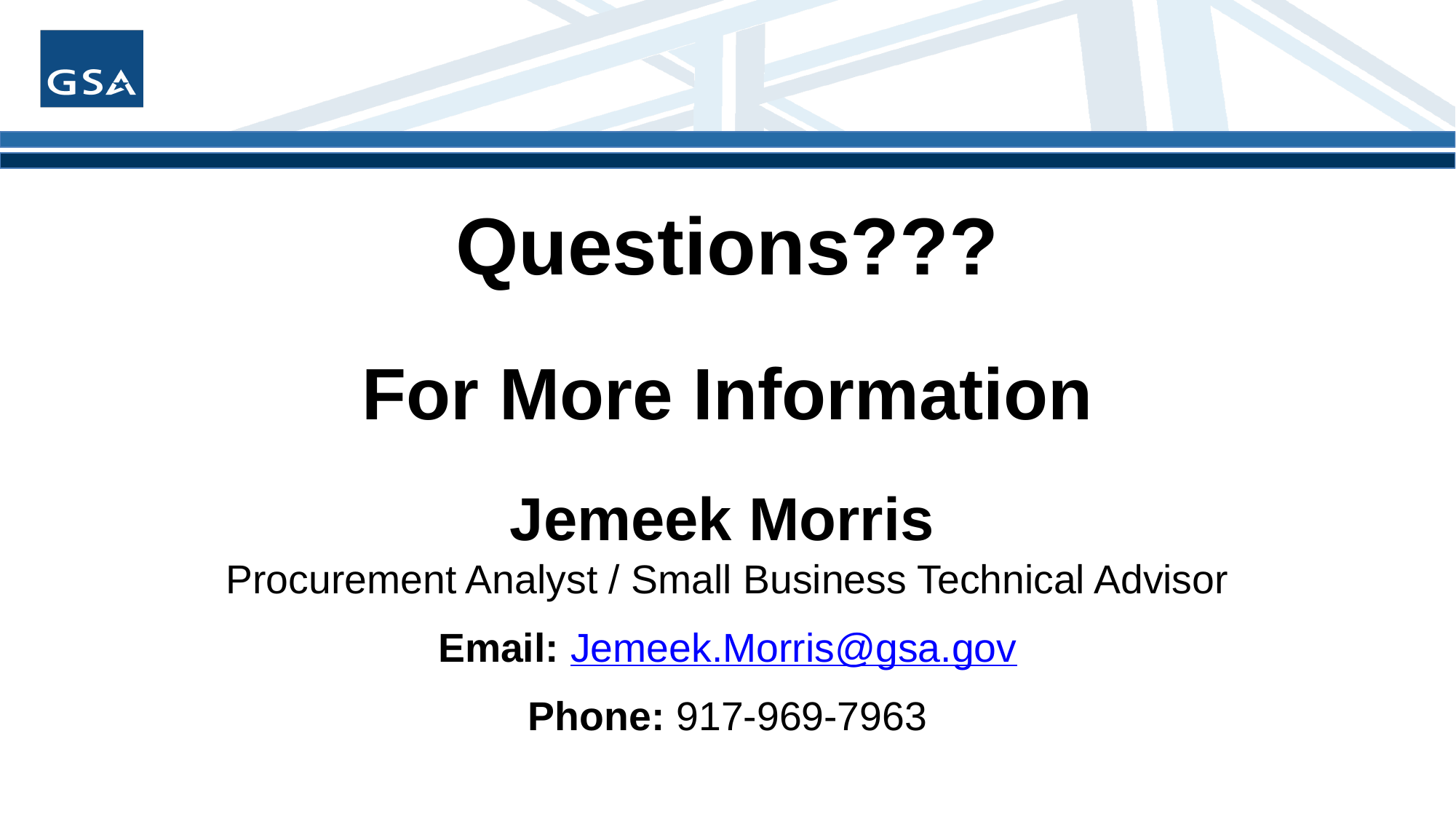

Questions???

Jemeek Morris
Procurement Analyst / Small Business Technical Advisor
Email: Jemeek.Morris@gsa.gov
Phone: 917-969-7963
For More Information